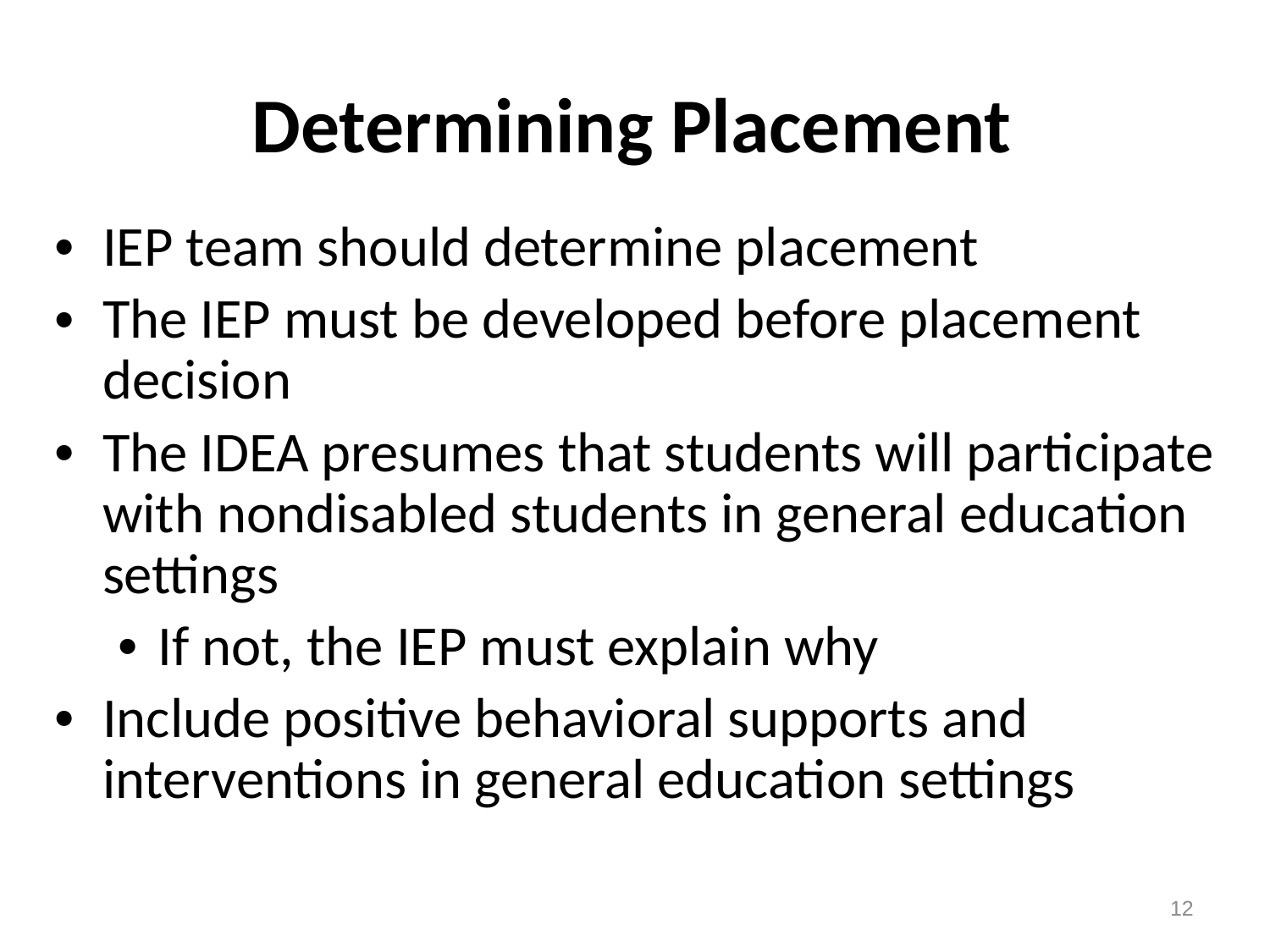

# Determining Placement
IEP team should determine placement
The IEP must be developed before placement decision
The IDEA presumes that students will participate with nondisabled students in general education settings
If not, the IEP must explain why
Include positive behavioral supports and interventions in general education settings
12